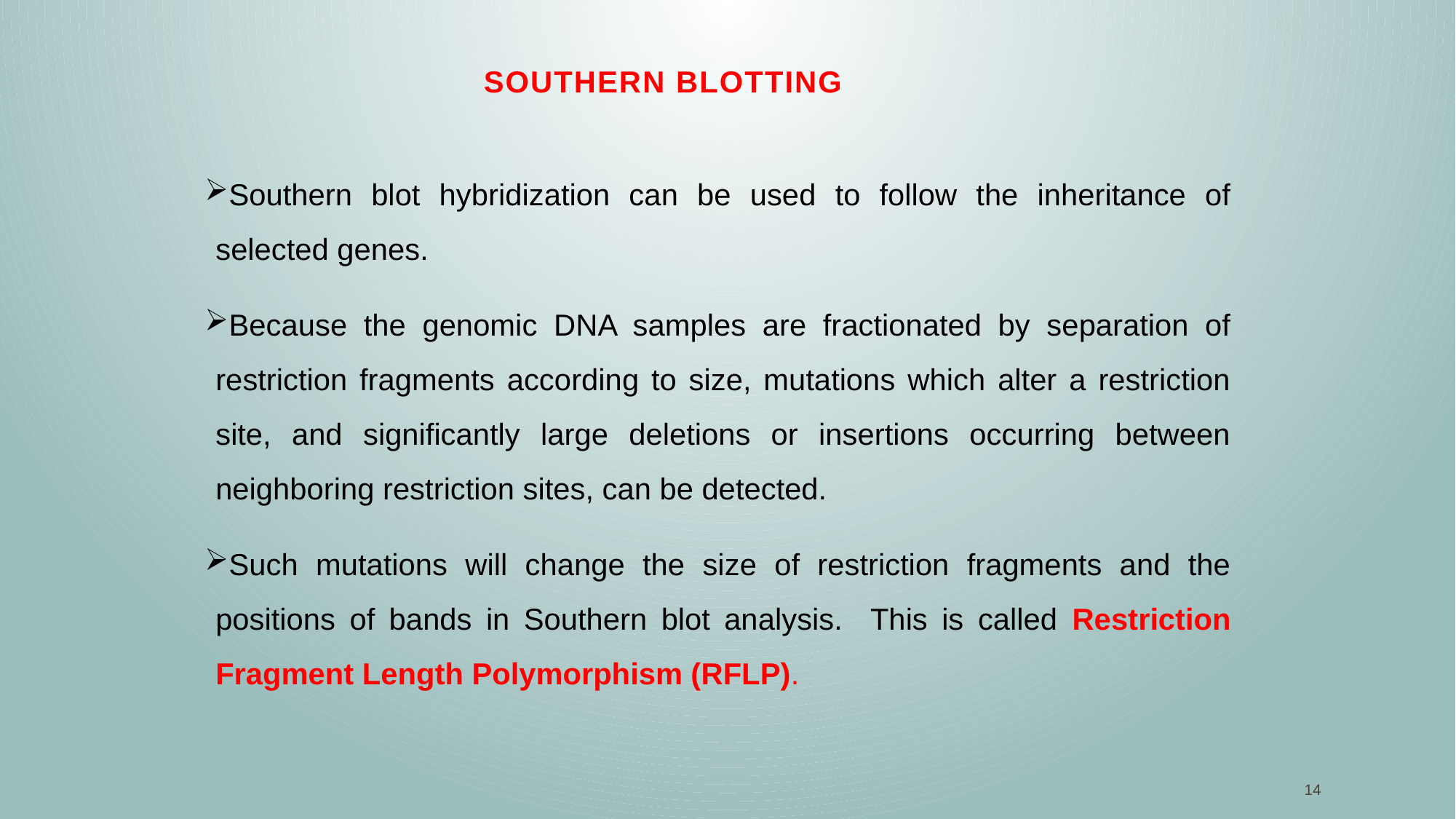

Southern Blotting
Southern blot hybridization can be used to follow the inheritance of selected genes.
Because the genomic DNA samples are fractionated by separation of restriction fragments according to size, mutations which alter a restriction site, and significantly large deletions or insertions occurring between neighboring restriction sites, can be detected.
Such mutations will change the size of restriction fragments and the positions of bands in Southern blot analysis.  This is called Restriction Fragment Length Polymorphism (RFLP).
14